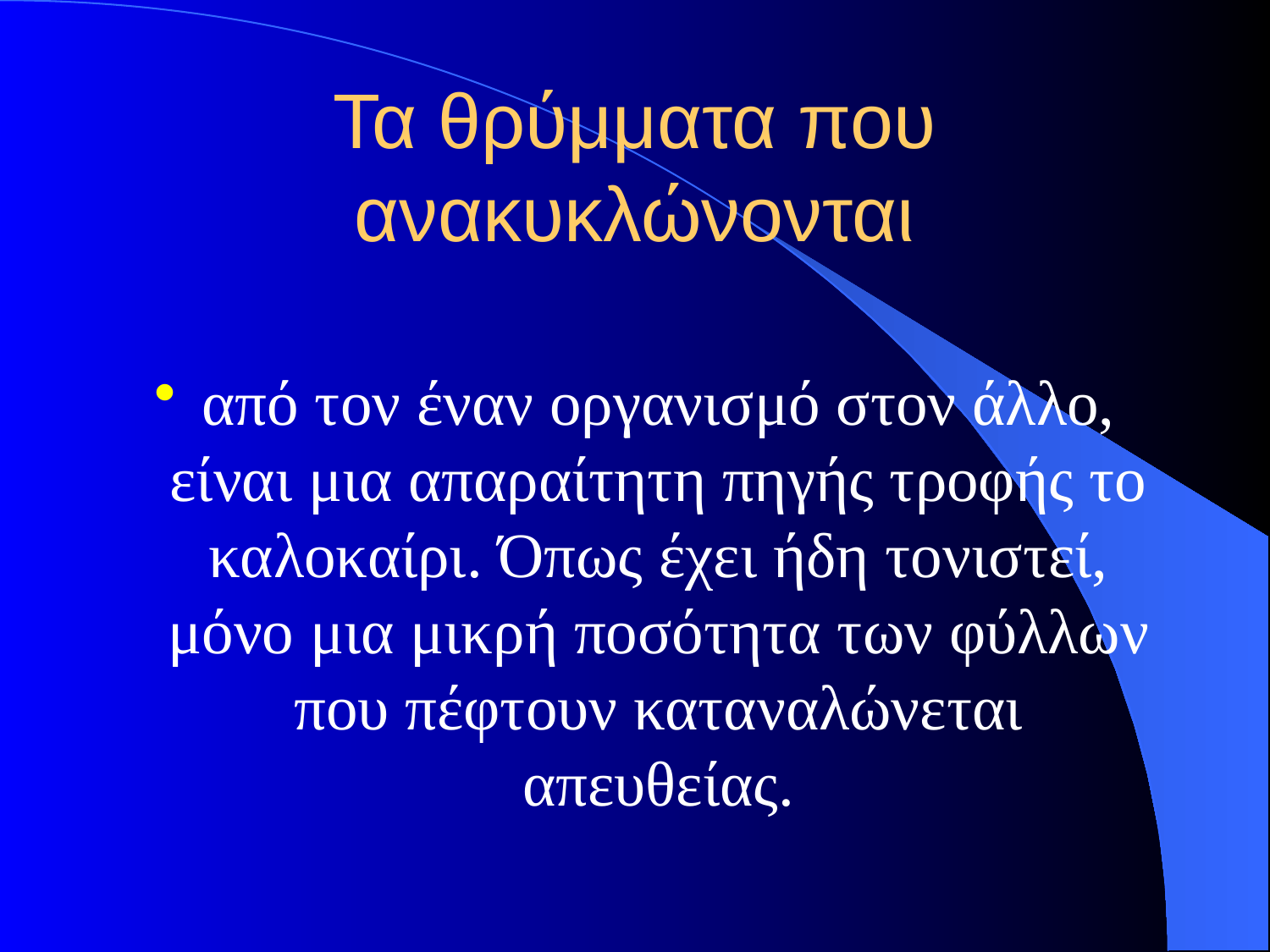

# Τα θρύμματα που ανακυκλώνονται

από τον έναν οργανισμό στον άλλο, είναι μια απαραίτητη πηγής τροφής το καλοκαίρι. Όπως έχει ήδη τονιστεί, μόνο μια μικρή ποσότητα των φύλλων που πέφτουν καταναλώνεται απευθείας.